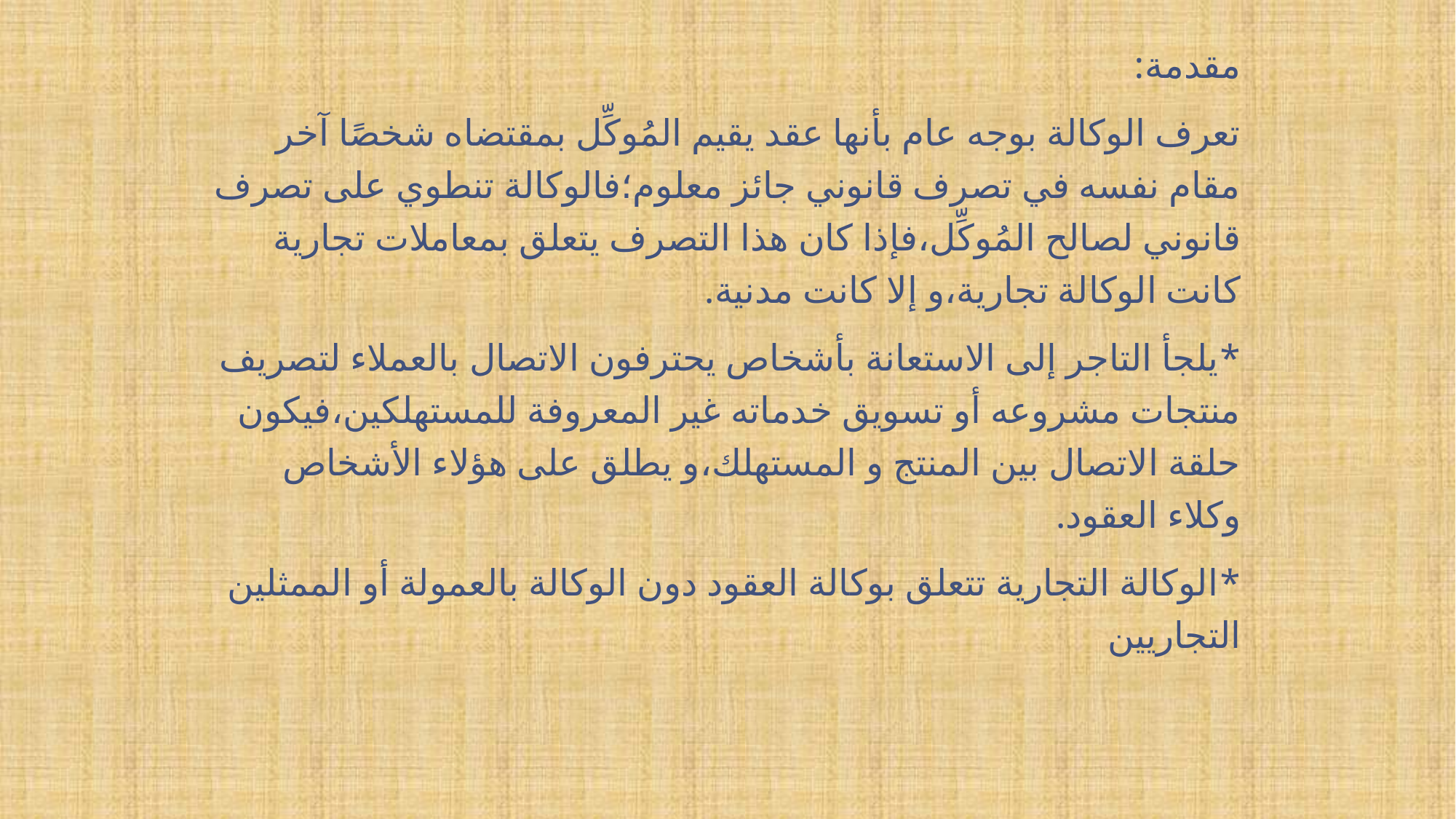

مقدمة:
تعرف الوكالة بوجه عام بأنها عقد يقيم المُوكِّل بمقتضاه شخصًا آخر مقام نفسه في تصرف قانوني جائز معلوم؛فالوكالة تنطوي على تصرف قانوني لصالح المُوكِّل،فإذا كان هذا التصرف يتعلق بمعاملات تجارية كانت الوكالة تجارية،و إلا كانت مدنية.
*يلجأ التاجر إلى الاستعانة بأشخاص يحترفون الاتصال بالعملاء لتصريف منتجات مشروعه أو تسويق خدماته غير المعروفة للمستهلكين،فيكون حلقة الاتصال بين المنتج و المستهلك،و يطلق على هؤلاء الأشخاص وكلاء العقود.
*الوكالة التجارية تتعلق بوكالة العقود دون الوكالة بالعمولة أو الممثلين التجاريين